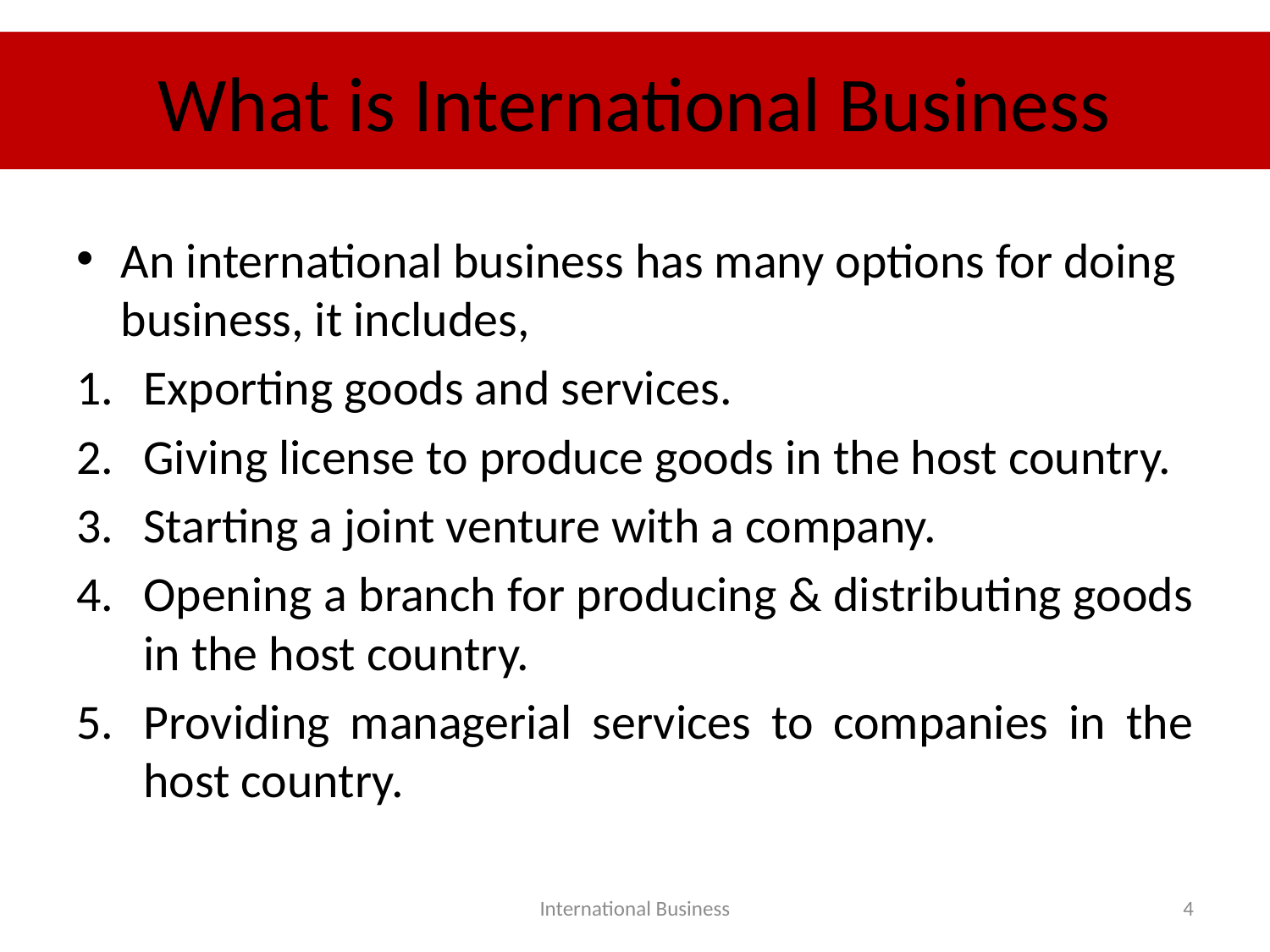

# What is International Business
An international business has many options for doing business, it includes,
Exporting goods and services.
Giving license to produce goods in the host country.
Starting a joint venture with a company.
Opening a branch for producing & distributing goods in the host country.
Providing managerial services to companies in the host country.
International Business
4